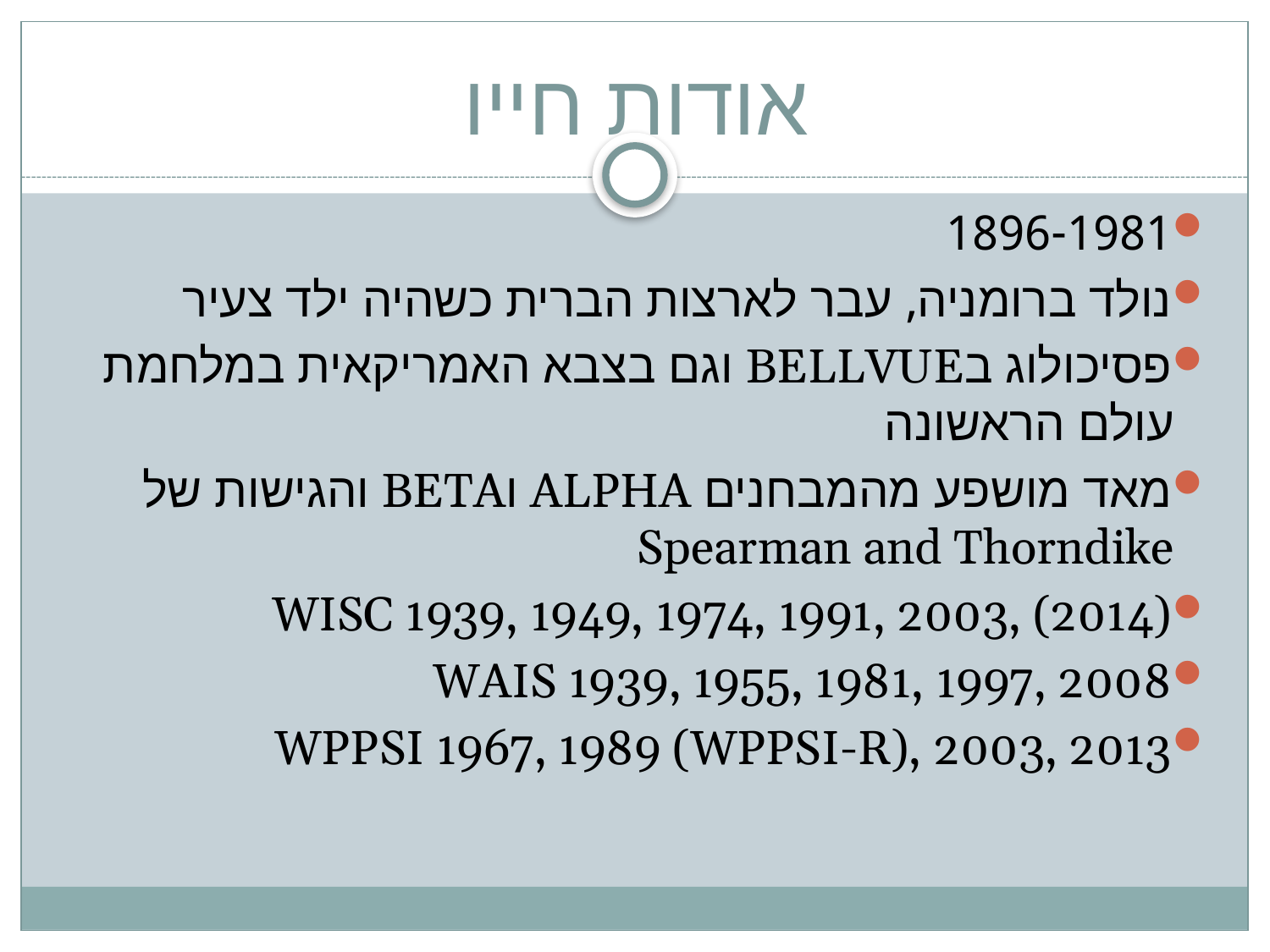

# אודות חייו
1896-1981
נולד ברומניה, עבר לארצות הברית כשהיה ילד צעיר
פסיכולוג בBELLVUE וגם בצבא האמריקאית במלחמת עולם הראשונה
מאד מושפע מהמבחנים ALPHA וBETA והגישות של Spearman and Thorndike
WISC 1939, 1949, 1974, 1991, 2003, (2014)
WAIS 1939, 1955, 1981, 1997, 2008
WPPSI 1967, 1989 (WPPSI-R), 2003, 2013